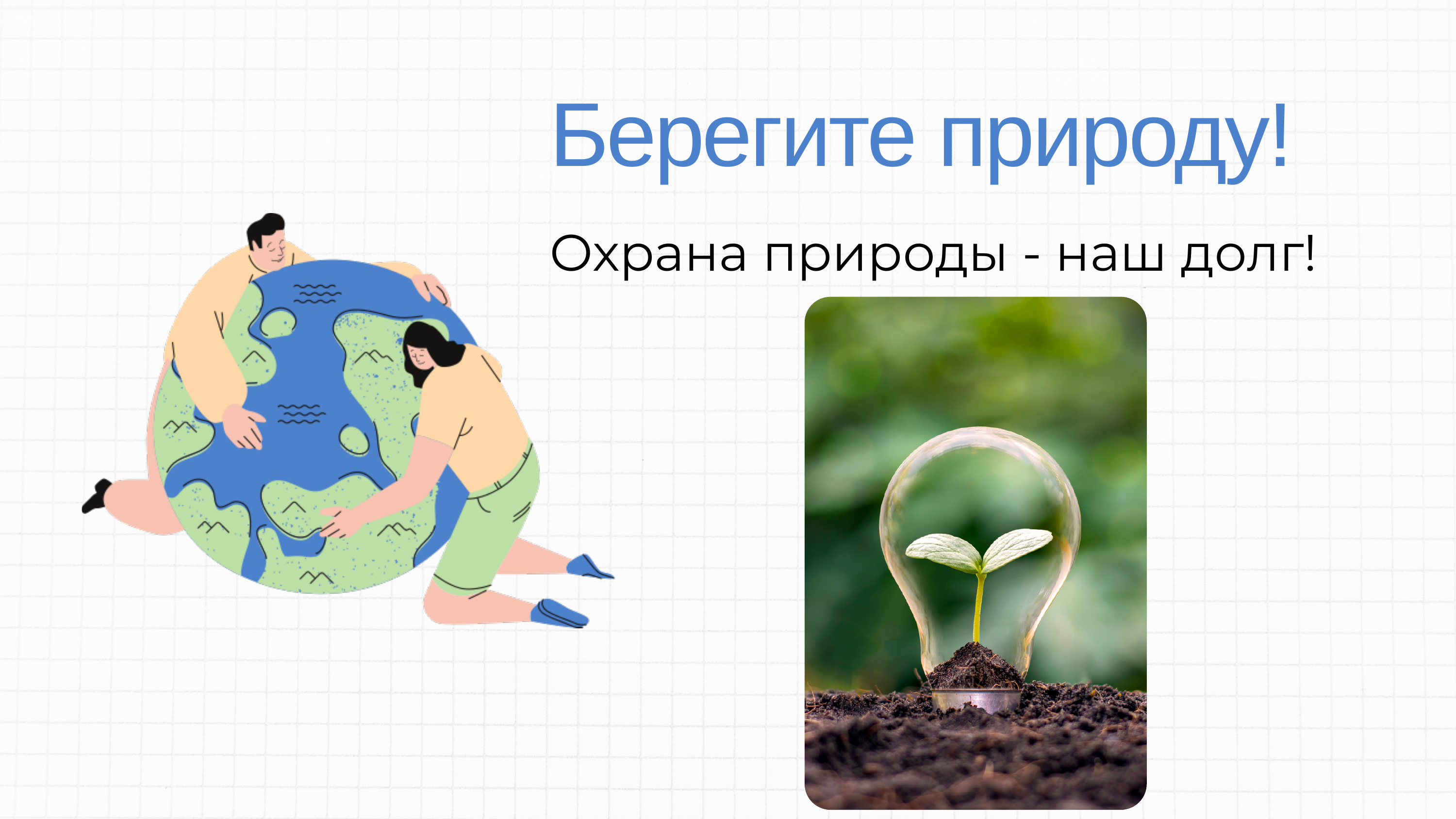

Берегите природу!
Охрана природы - наш долг!